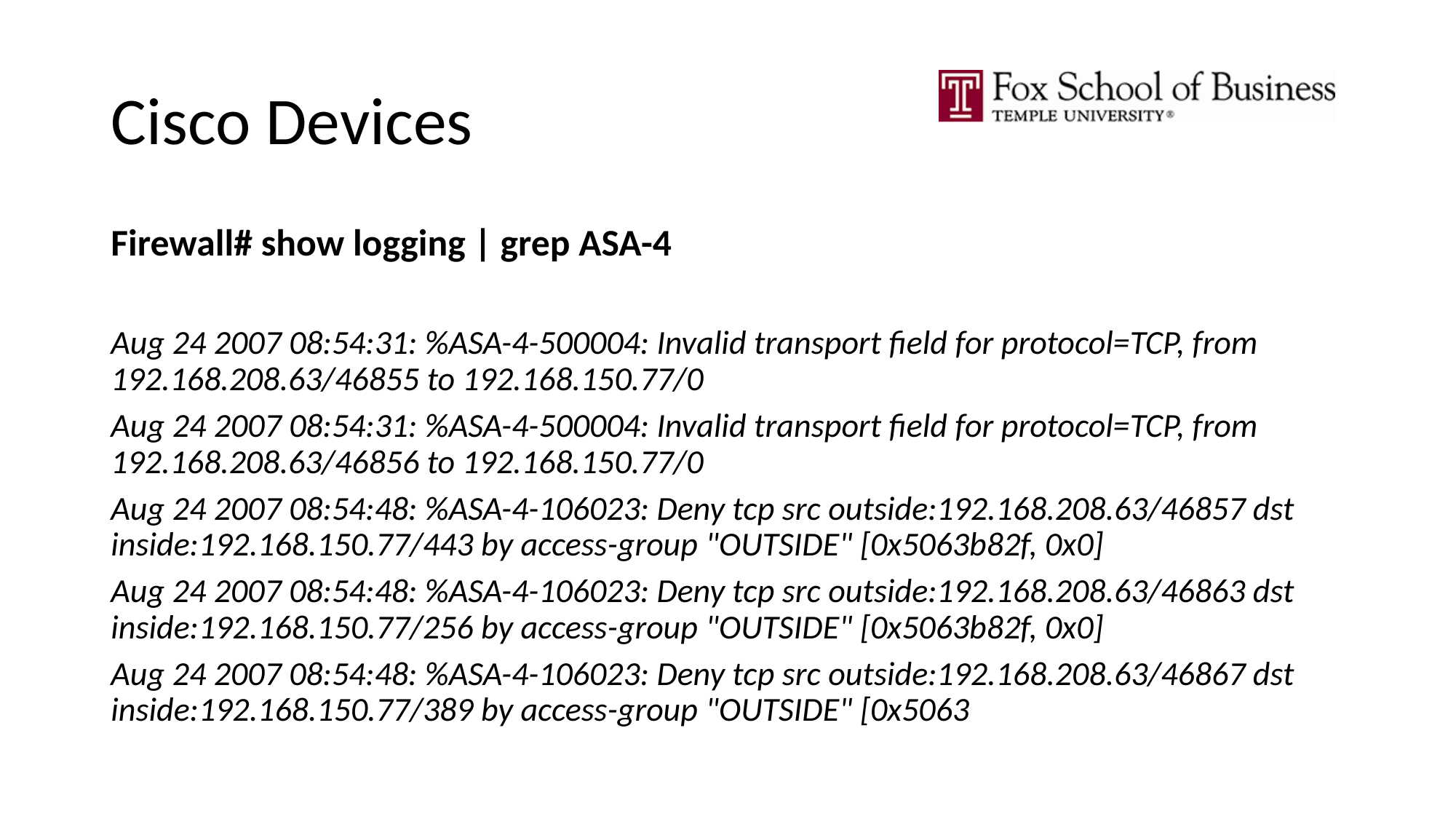

# Cisco Devices
Firewall# show logging | grep ASA-4

Aug 24 2007 08:54:31: %ASA-4-500004: Invalid transport field for protocol=TCP, from 192.168.208.63/46855 to 192.168.150.77/0
Aug 24 2007 08:54:31: %ASA-4-500004: Invalid transport field for protocol=TCP, from 192.168.208.63/46856 to 192.168.150.77/0
Aug 24 2007 08:54:48: %ASA-4-106023: Deny tcp src outside:192.168.208.63/46857 dst inside:192.168.150.77/443 by access-group "OUTSIDE" [0x5063b82f, 0x0]
Aug 24 2007 08:54:48: %ASA-4-106023: Deny tcp src outside:192.168.208.63/46863 dst inside:192.168.150.77/256 by access-group "OUTSIDE" [0x5063b82f, 0x0]
Aug 24 2007 08:54:48: %ASA-4-106023: Deny tcp src outside:192.168.208.63/46867 dst inside:192.168.150.77/389 by access-group "OUTSIDE" [0x5063